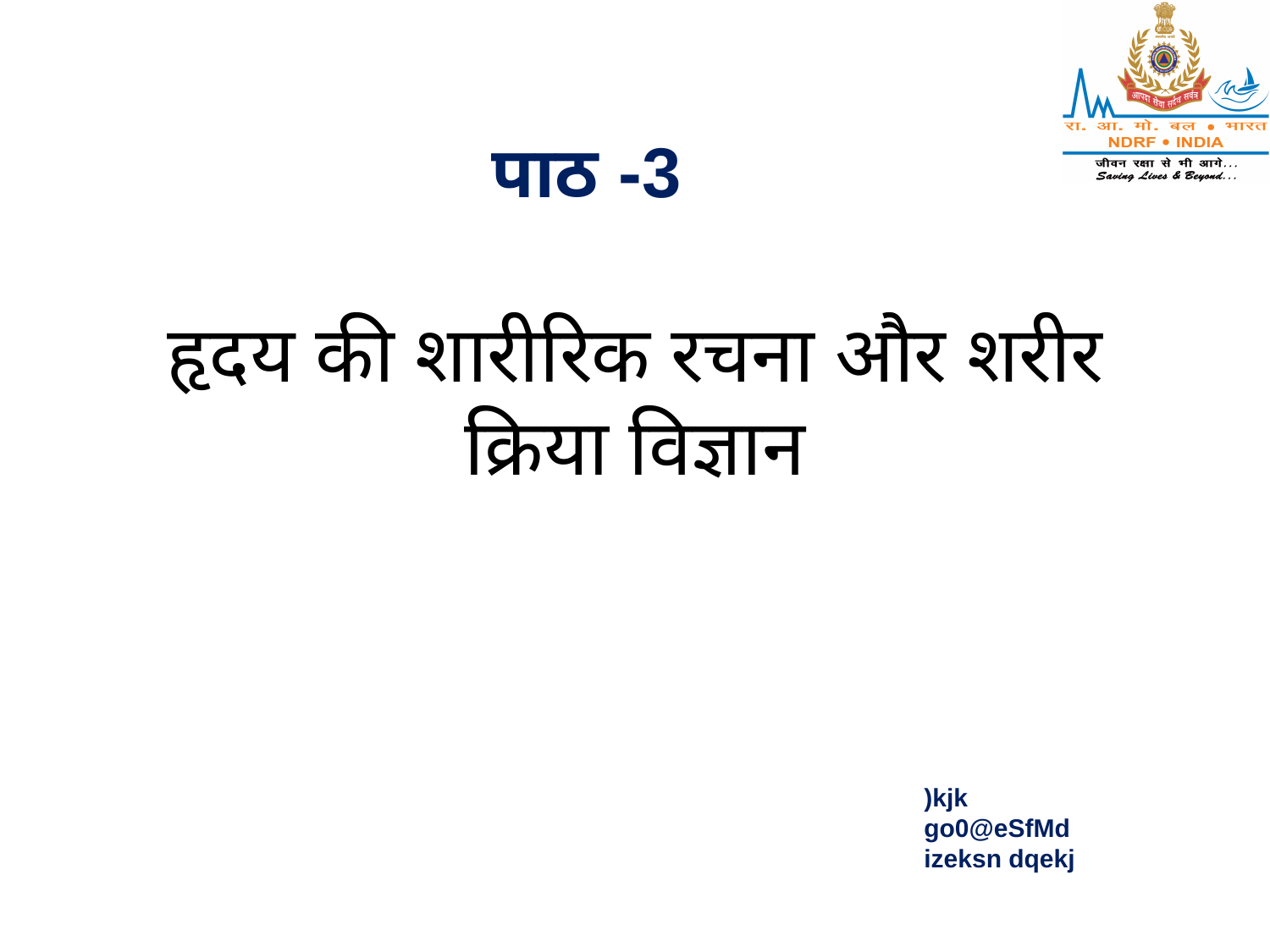

पाठ -3
# हृदय की शारीरिक रचना और शरीर क्रिया विज्ञान
)kjk
go0@eSfMd
izeksn dqekj